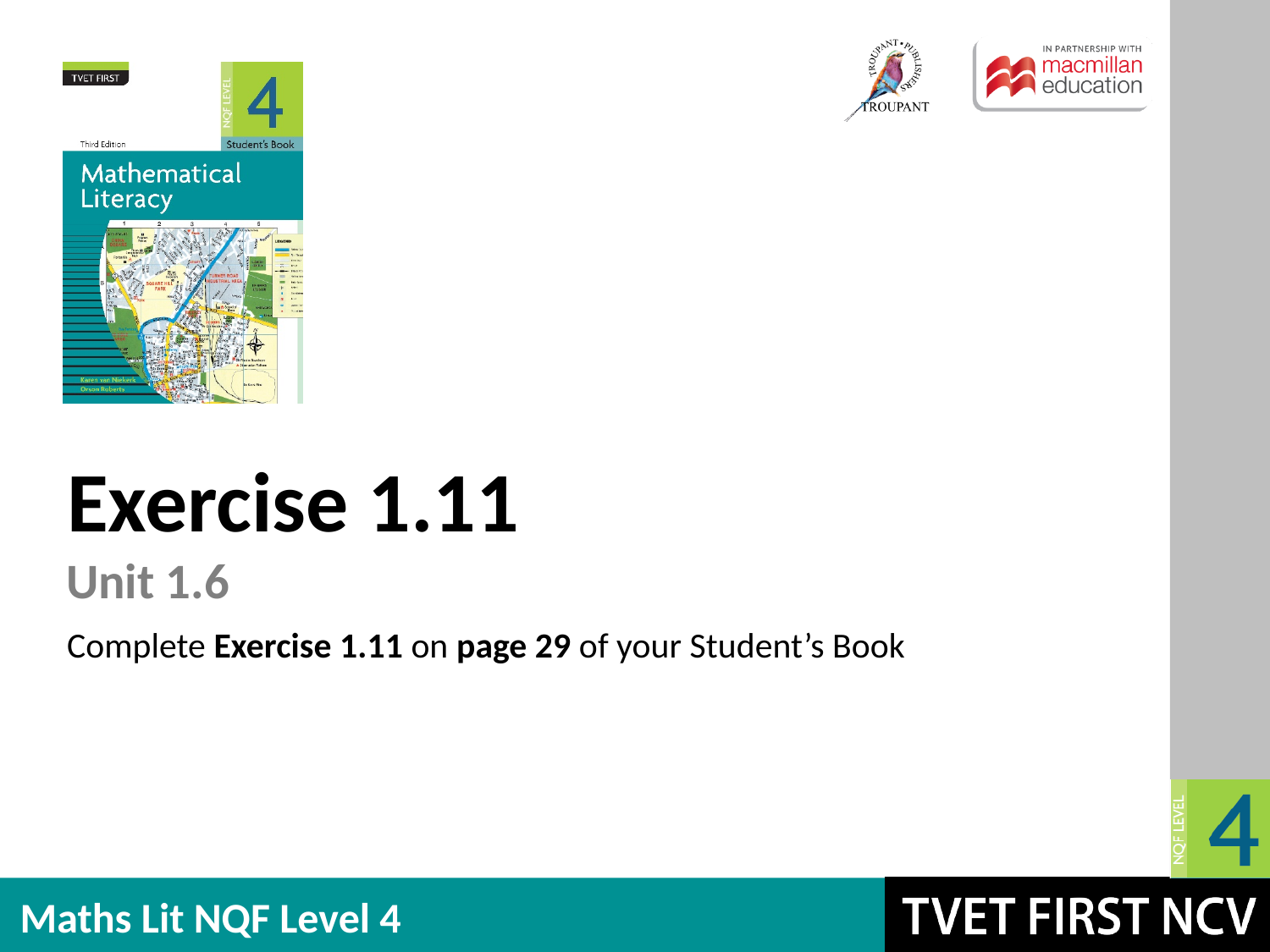

Exercise 1.11
Unit 1.6
Complete Exercise 1.11 on page 29 of your Student’s Book